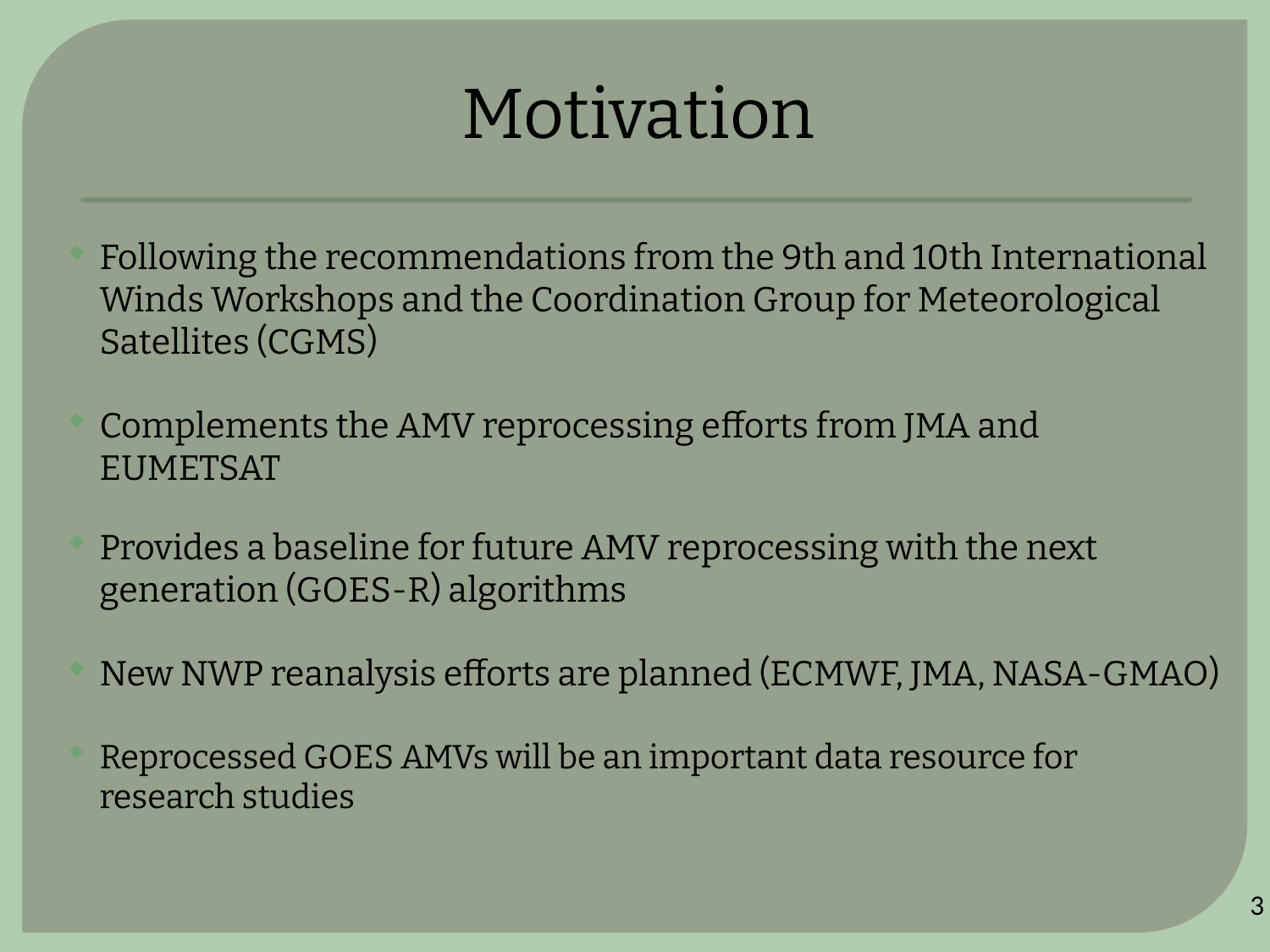

# Motivation
Following the recommendations from the 9th and 10th International Winds Workshops and the Coordination Group for Meteorological Satellites (CGMS)

Complements the AMV reprocessing efforts from JMA and EUMETSAT

Provides a baseline for future AMV reprocessing with the next generation (GOES-R) algorithms

New NWP reanalysis efforts are planned (ECMWF, JMA, NASA-GMAO)

Reprocessed GOES AMVs will be an important data resource for research studies
3